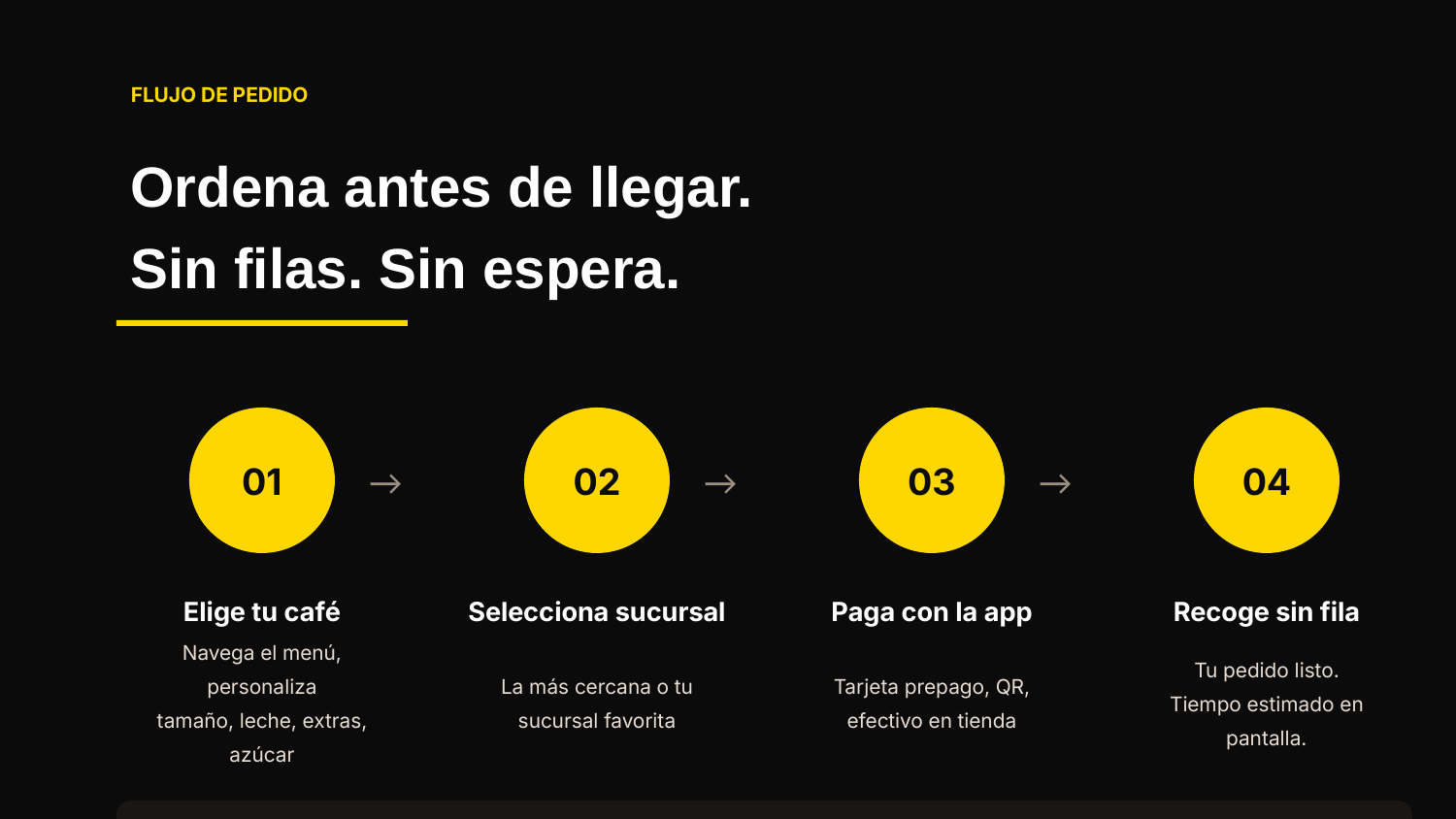

FLUJO DE PEDIDO
Ordena antes de llegar.
Sin filas. Sin espera.

01

02

03

04
→
→
→
Elige tu café
Selecciona sucursal
Paga con la app
Recoge sin fila
Navega el menú, personaliza
tamaño, leche, extras, azúcar
La más cercana o tu
sucursal favorita
Tarjeta prepago, QR,
efectivo en tienda
Tu pedido listo.
Tiempo estimado en pantalla.

3 min
0
85%
2.3x
Tiempo promedio
de pedido
Minutos
en fila
Clientes prefieren
ordenar por app*
Más visitas con
lealtad digital*
CreativeMk × El Molino  ·  Junio 2026  ·  Confidencial
10 / 16